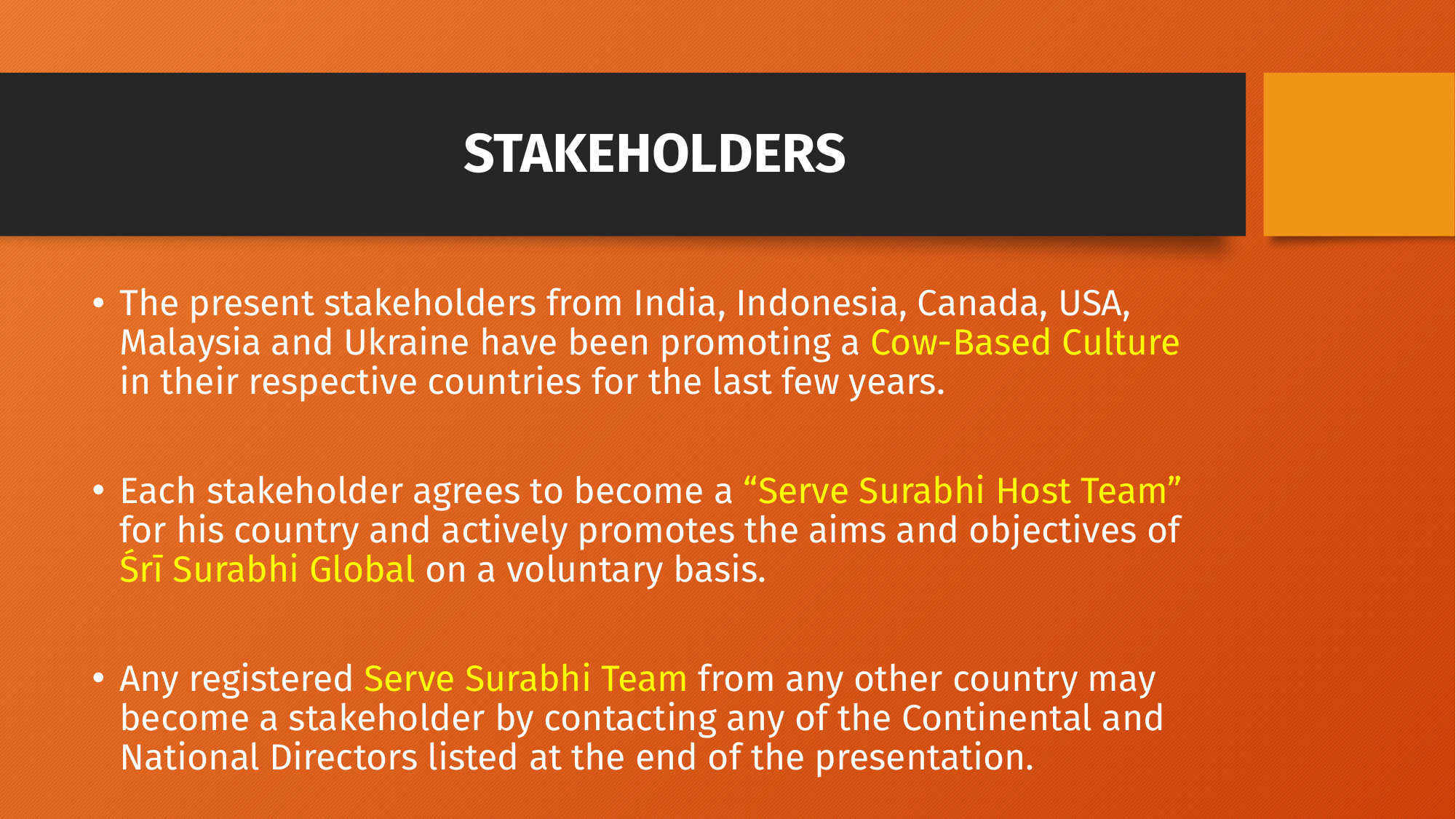

# STAKEHOLDERS
The present stakeholders from India, Indonesia, Canada, USA, Malaysia and Ukraine have been promoting a Cow-Based Culture in their respective countries for the last few years.

Each stakeholder agrees to become a “Serve Surabhi Host Team” for his country and actively promotes the aims and objectives of Śrī Surabhi Global on a voluntary basis.

Any registered Serve Surabhi Team from any other country may become a stakeholder by contacting any of the Continental and National Directors listed at the end of the presentation.